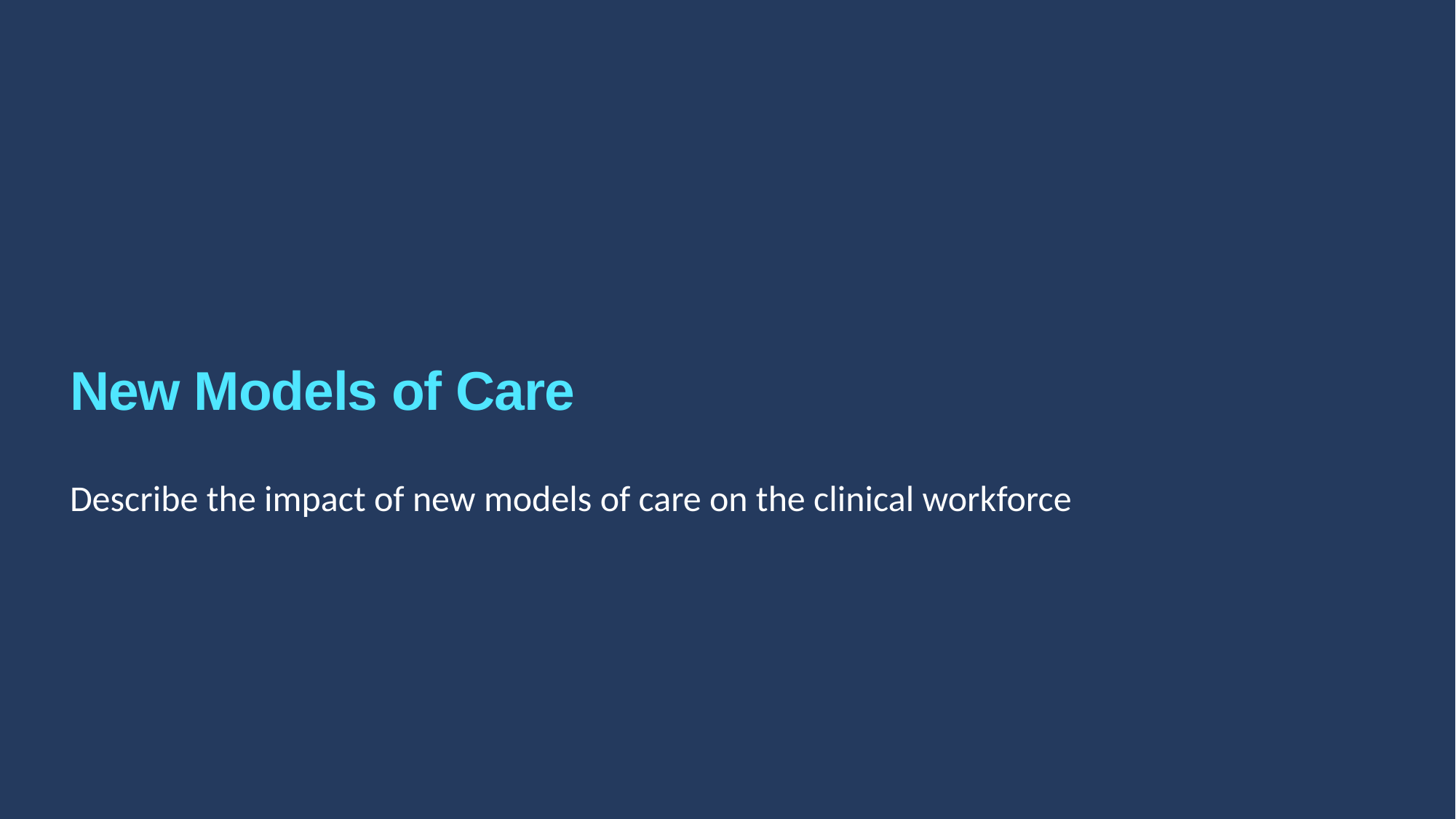

# New Models of Care
Describe the impact of new models of care on the clinical workforce